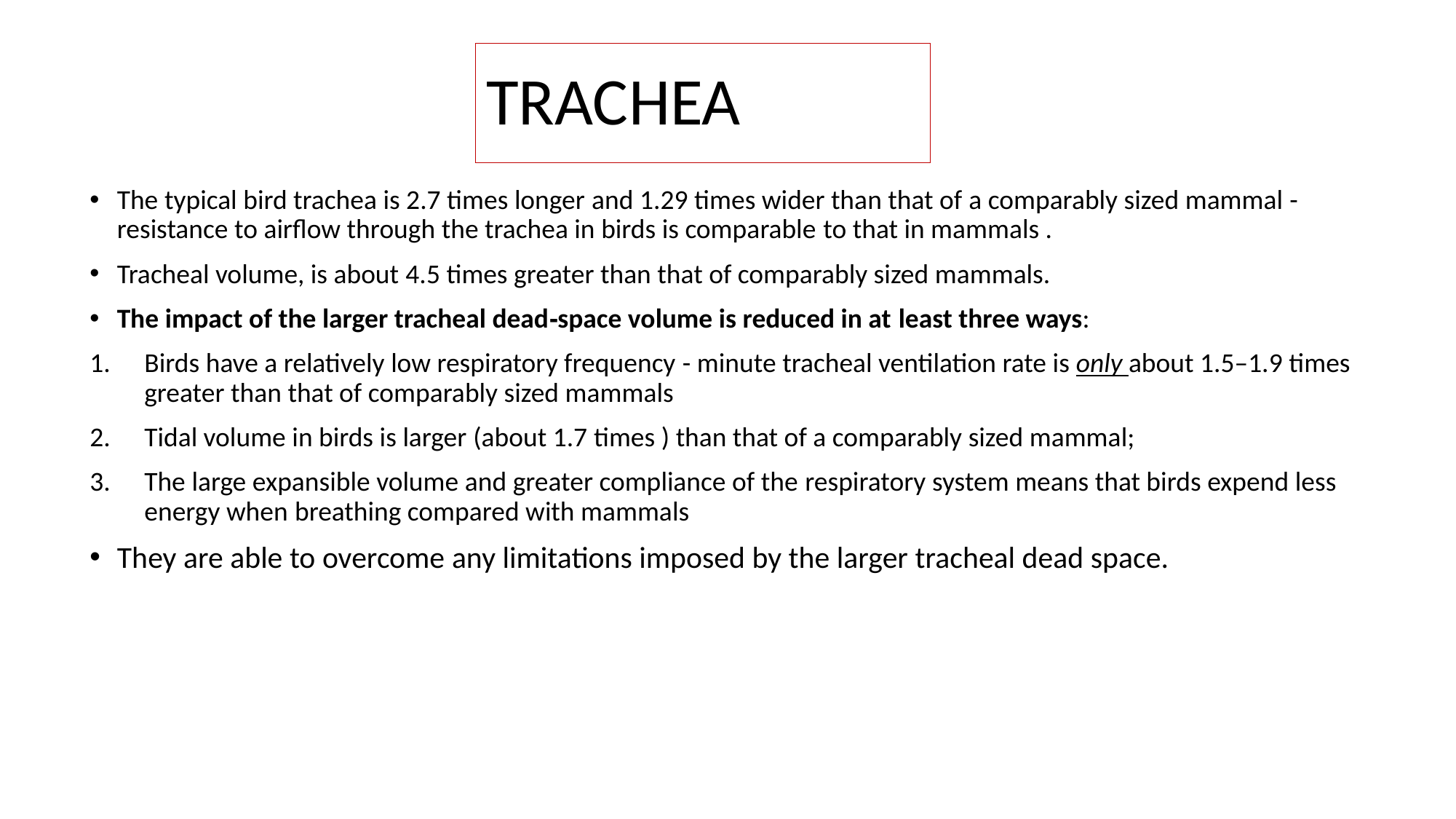

TRACHEA
The typical bird trachea is 2.7 times longer and 1.29 times wider than that of a comparably sized mammal - resistance to airflow through the trachea in birds is comparable to that in mammals .
Tracheal volume, is about 4.5 times greater than that of comparably sized mammals.
The impact of the larger tracheal dead‐space volume is reduced in at least three ways:
Birds have a relatively low respiratory frequency - minute tracheal ventilation rate is only about 1.5–1.9 times greater than that of comparably sized mammals
Tidal volume in birds is larger (about 1.7 times ) than that of a comparably sized mammal;
The large expansible volume and greater compliance of the respiratory system means that birds expend less energy when breathing compared with mammals
They are able to overcome any limitations imposed by the larger tracheal dead space.